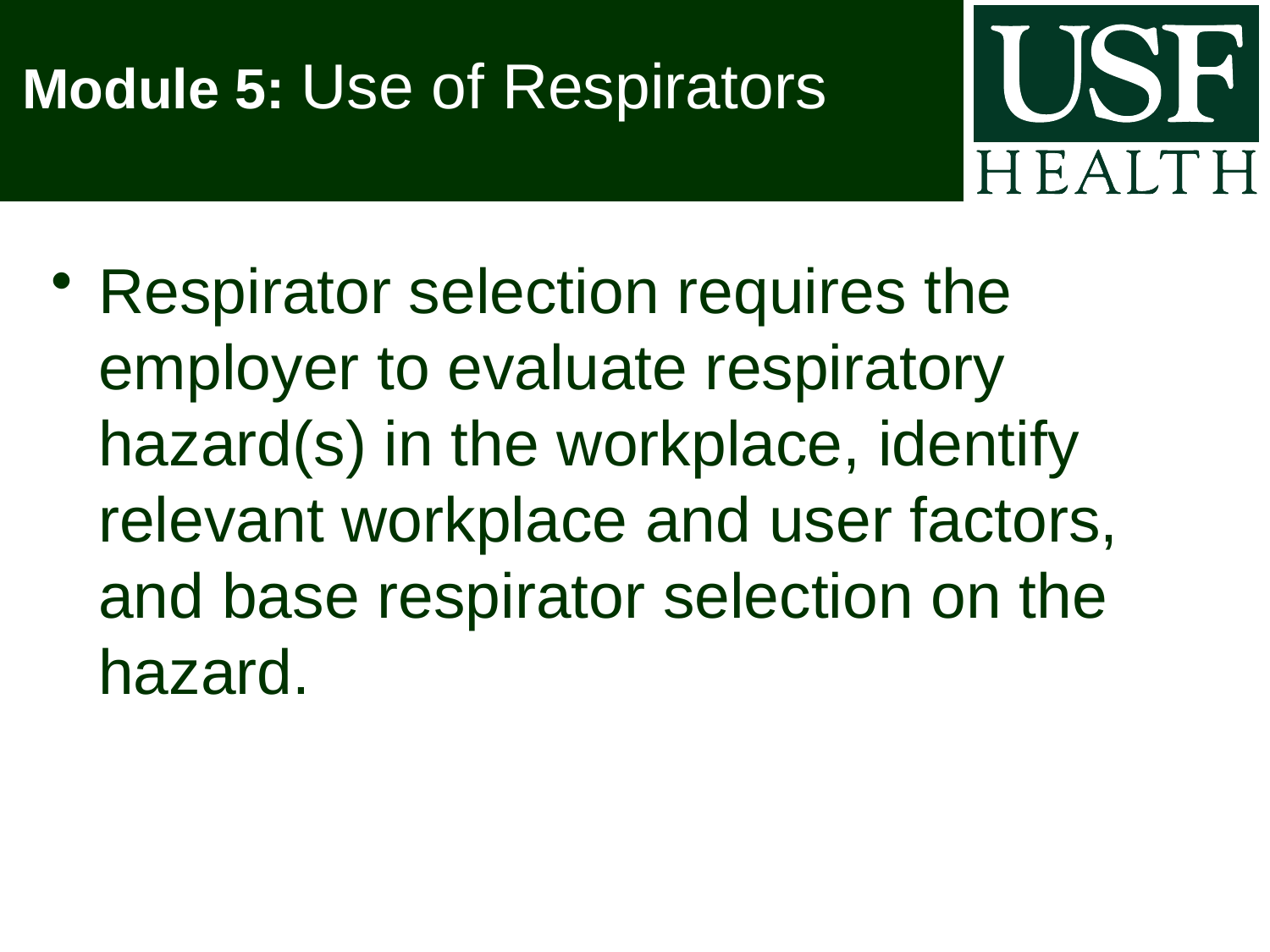

# Module 5: Use of Respirators
Respirator selection requires the employer to evaluate respiratory hazard(s) in the workplace, identify relevant workplace and user factors, and base respirator selection on the hazard.